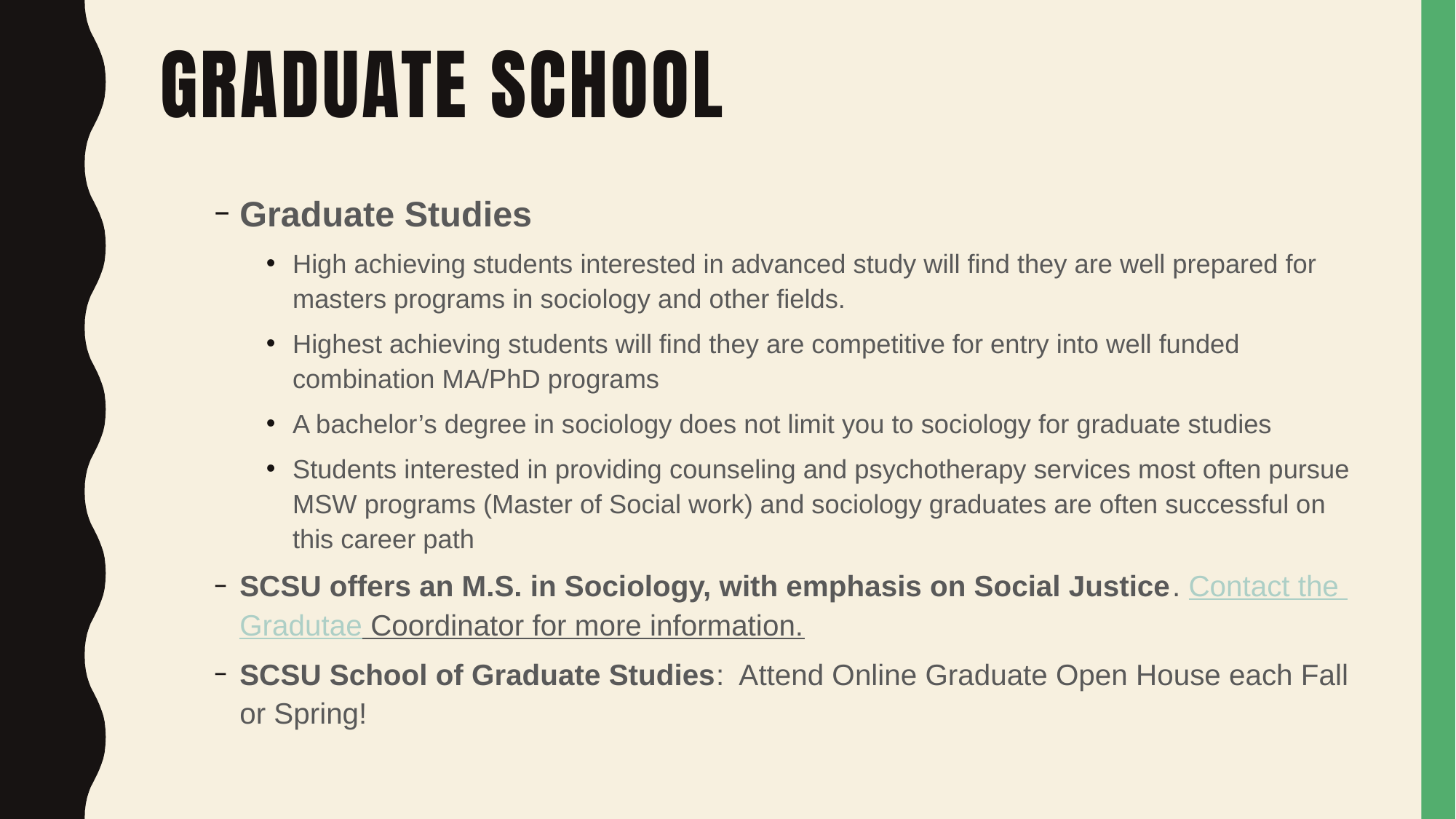

# Graduate School

Graduate Studies
High achieving students interested in advanced study will find they are well prepared for masters programs in sociology and other fields.
Highest achieving students will find they are competitive for entry into well funded combination MA/PhD programs
A bachelor’s degree in sociology does not limit you to sociology for graduate studies
Students interested in providing counseling and psychotherapy services most often pursue MSW programs (Master of Social work) and sociology graduates are often successful on this career path
SCSU offers an M.S. in Sociology, with emphasis on Social Justice. Contact the Gradutae Coordinator for more information.
SCSU School of Graduate Studies:  Attend Online Graduate Open House each Fall or Spring!